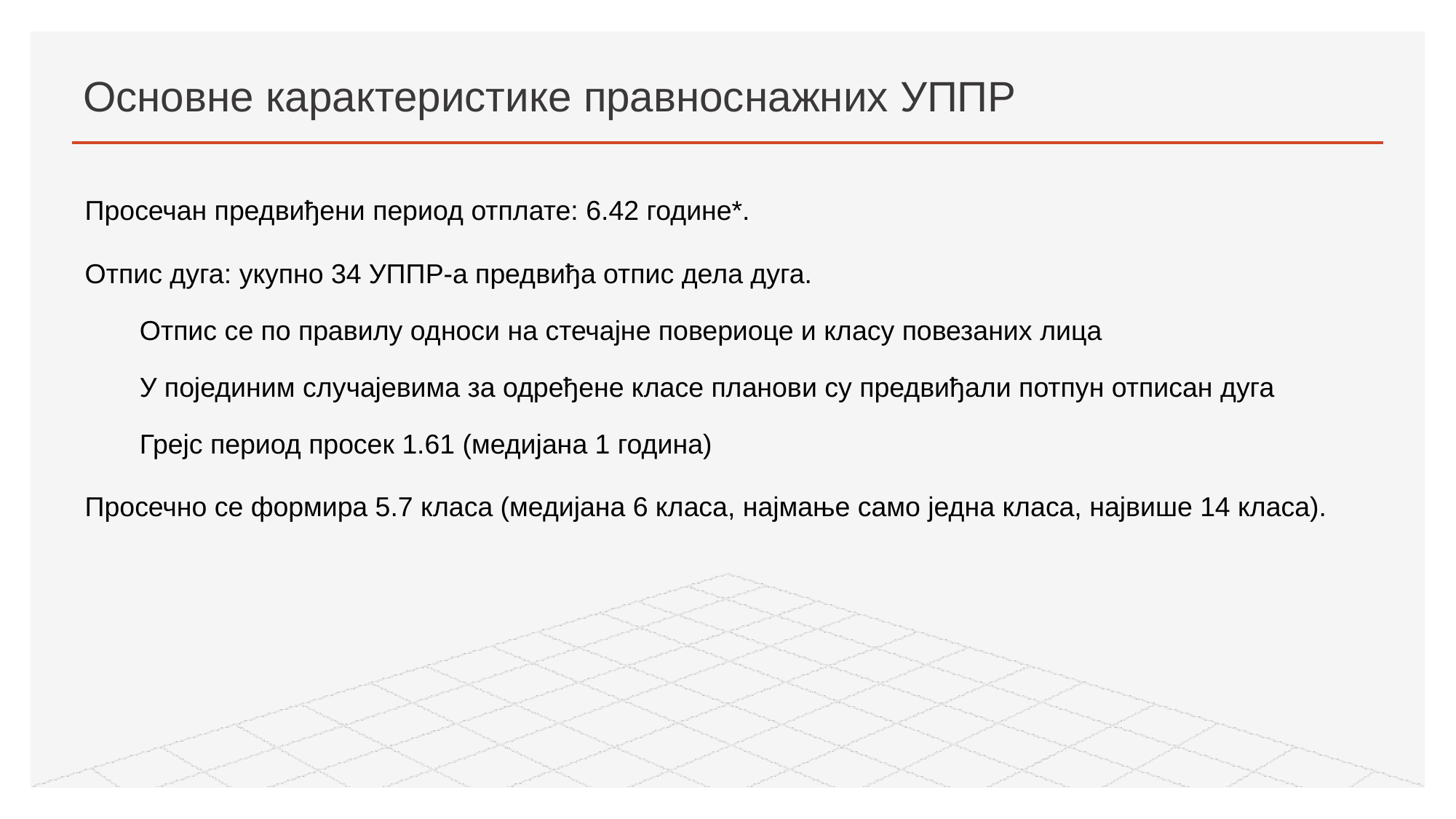

# Основне карактеристике правноснажних УППР
Просечан предвиђени период отплате: 6.42 године*.
Отпис дуга: укупно 34 УППР-а предвиђа отпис дела дуга.
Отпис се по правилу односи на стечајне повериоце и класу повезаних лица
У појединим случајевима за одређене класе планови су предвиђали потпун отписан дуга
Грејс период просек 1.61 (медијана 1 година)
Просечно се формира 5.7 класа (медијана 6 класа, најмање само једна класа, највише 14 класа).